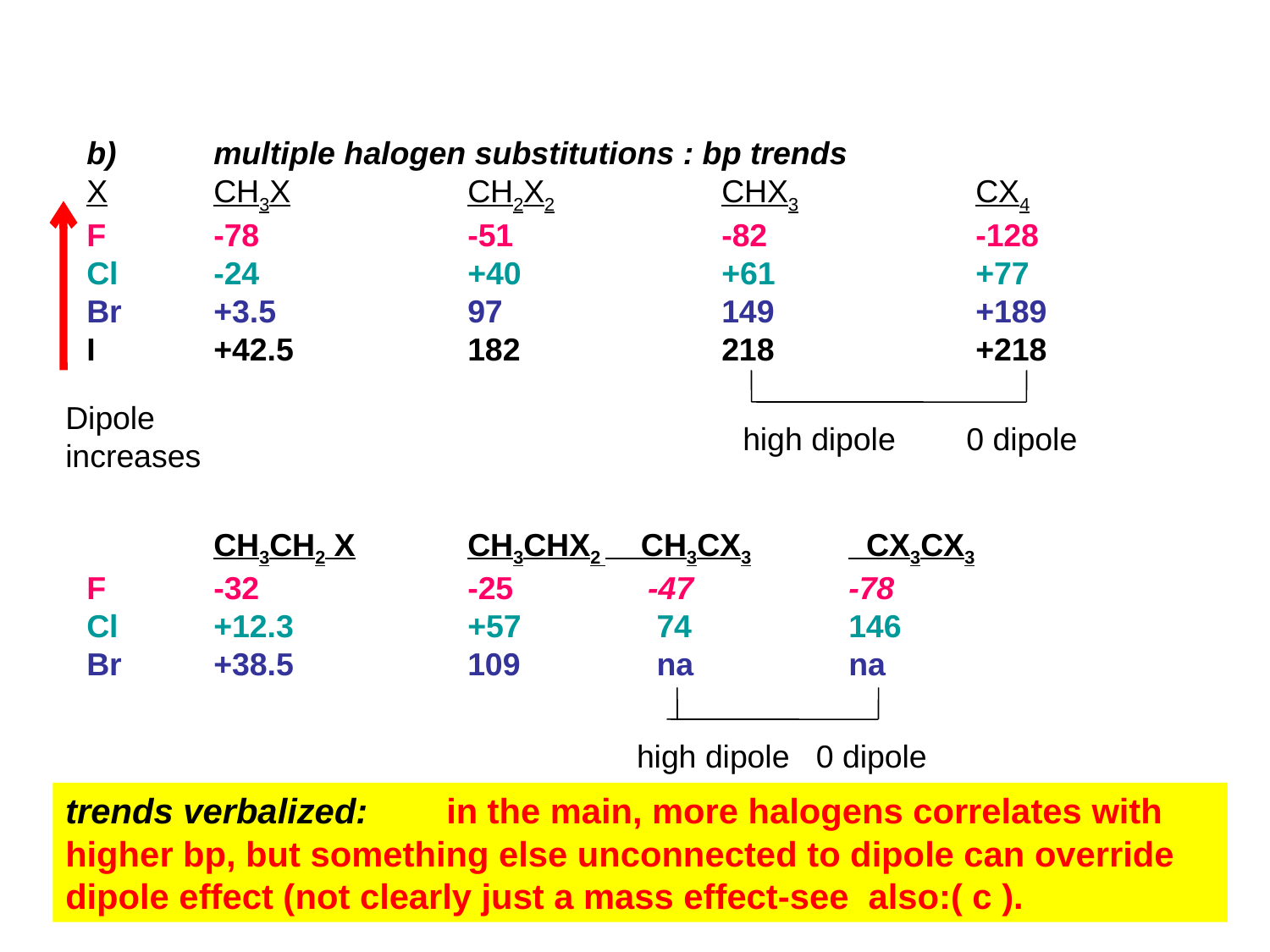

b)  	multiple halogen substitutions : bp trends
X	CH3X		CH2X2		CHX3		CX4
F	-78		-51		-82		-128
Cl	-24		+40		+61		+77
Br	+3.5		97		149		+189
I	+42.5		182		218		+218

Dipole increases

high dipole        0 dipole
	CH3CH2 X	CH3CHX2     CH3CX3	  CX3CX3
F	-32		-25	      -47		-78
Cl	+12.3		+57	       74		146
Br	+38.5		109	       na		na

high dipole   0 dipole

trends verbalized:	in the main, more halogens correlates with higher bp, but something else unconnected to dipole can override dipole effect (not clearly just a mass effect-see  also:( c ).